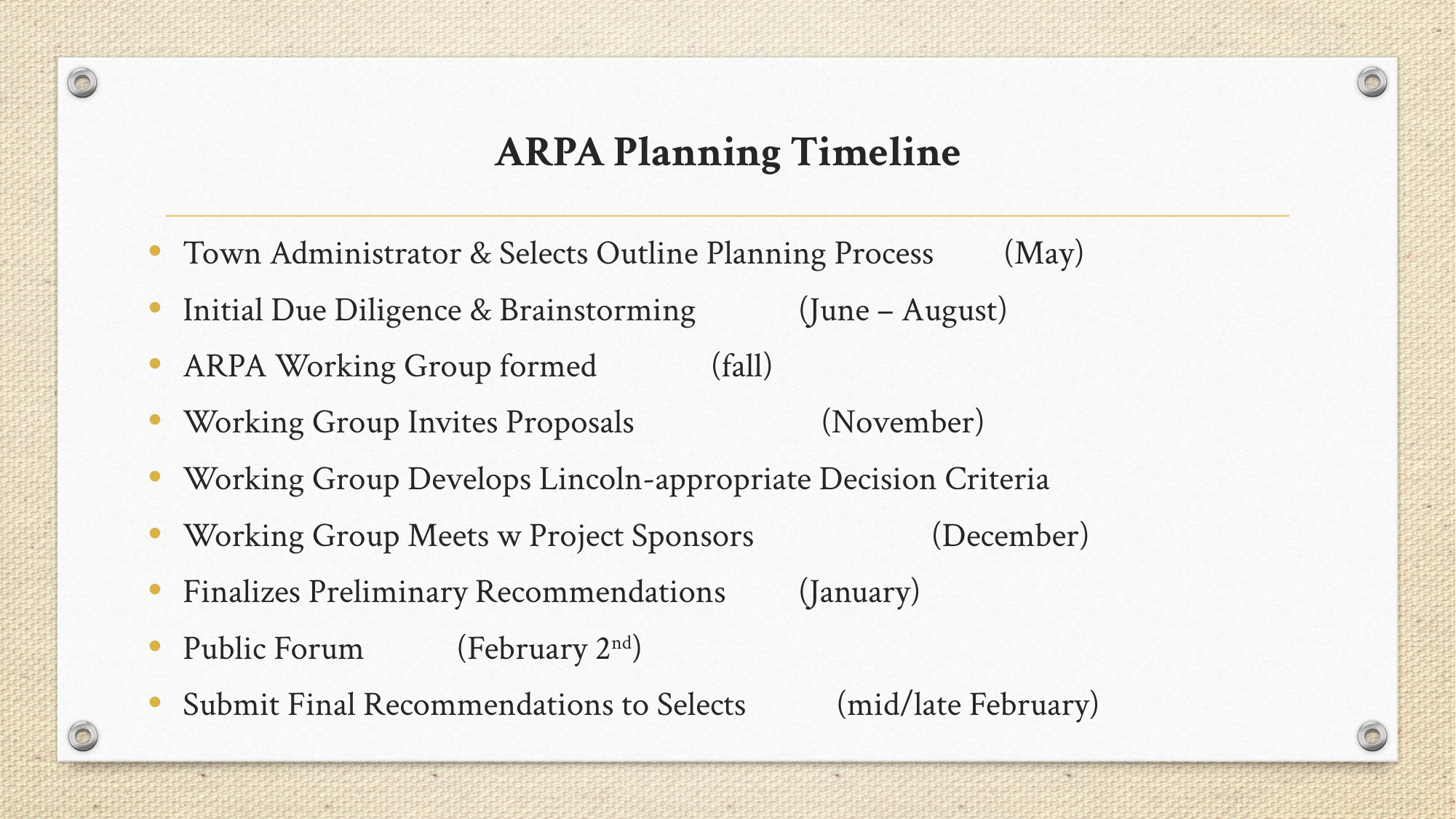

# ARPA Planning Timeline
Town Administrator & Selects Outline Planning Process 			(May)
Initial Due Diligence & Brainstorming 							(June – August)
ARPA Working Group formed 									  (fall)
Working Group Invites Proposals 							   	   (November)
Working Group Develops Lincoln-appropriate Decision Criteria
Working Group Meets w Project Sponsors 					  	    (December)
Finalizes Preliminary Recommendations							(January)
Public Forum												         (February 2nd)
Submit Final Recommendations to Selects					     (mid/late February)